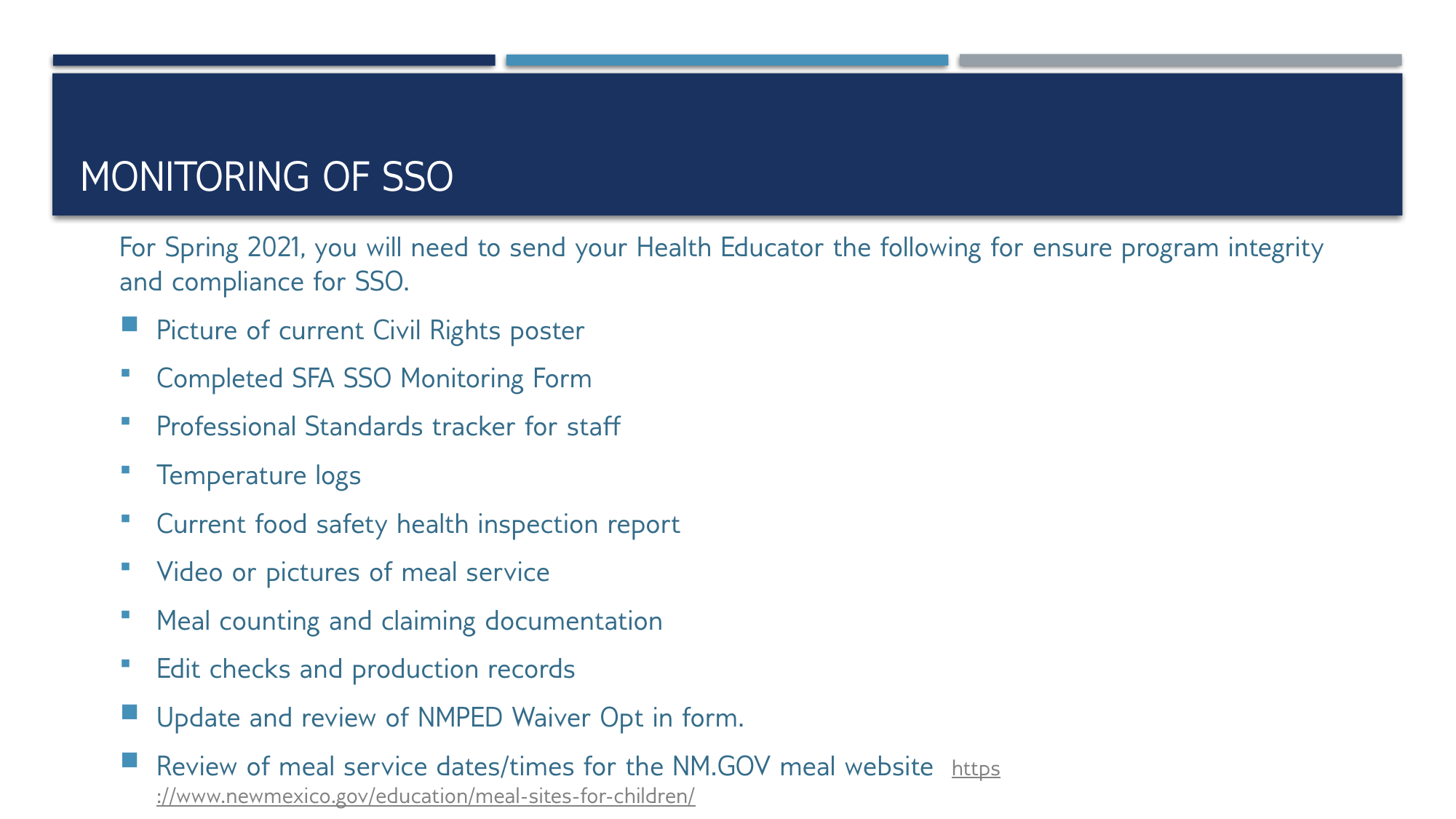

# Monitoring of SSO
For Spring 2021, you will need to send your Health Educator the following for ensure program integrity and compliance for SSO.
Picture of current Civil Rights poster
Completed SFA SSO Monitoring Form
Professional Standards tracker for staff
Temperature logs
Current food safety health inspection report
Video or pictures of meal service
Meal counting and claiming documentation
Edit checks and production records
Update and review of NMPED Waiver Opt in form.
Review of meal service dates/times for the NM.GOV meal website  https://www.newmexico.gov/education/meal-sites-for-children/